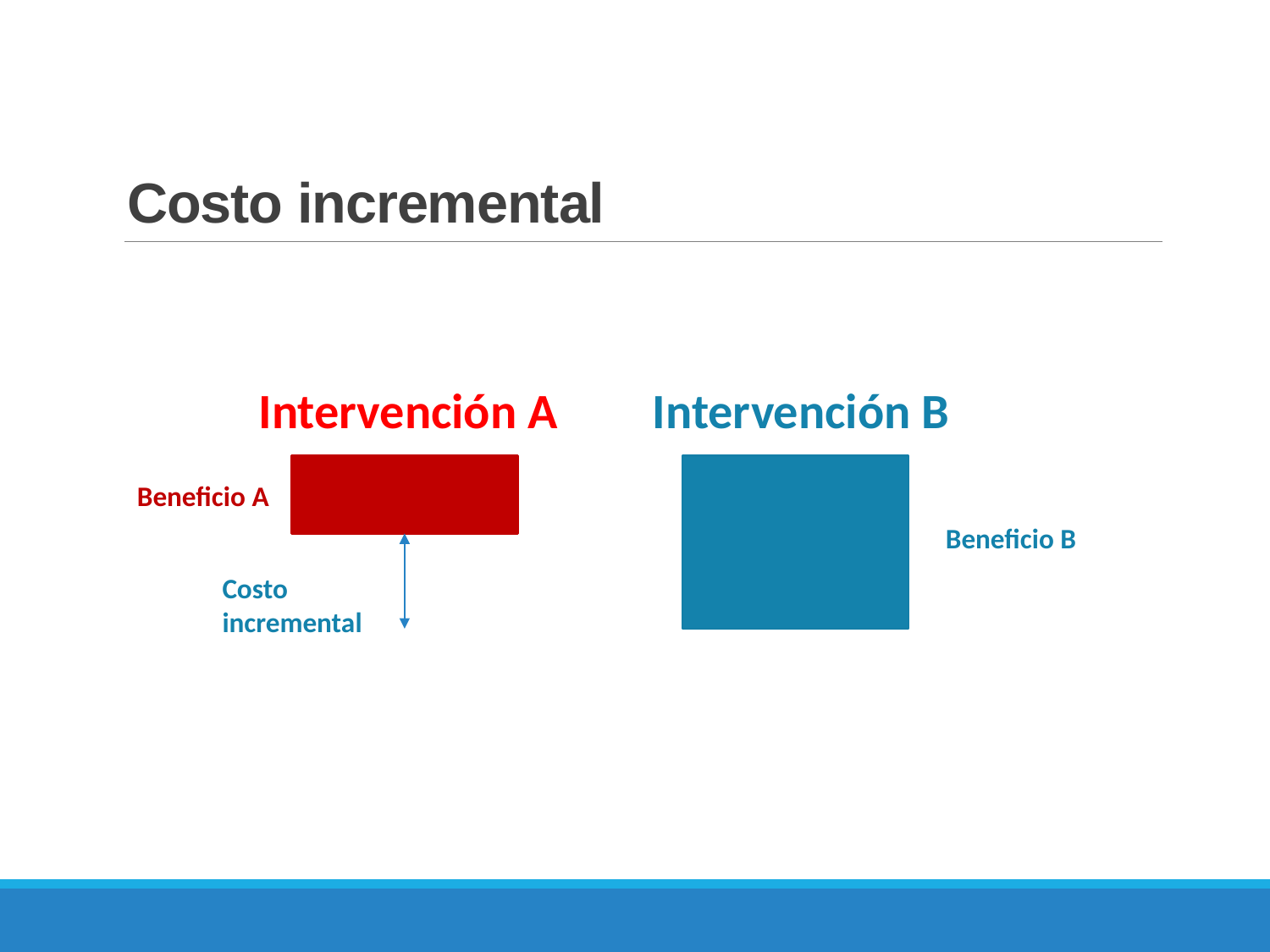

# Costo incremental
Intervención A
Intervención B

Beneficio A
Beneficio B
Costo incremental